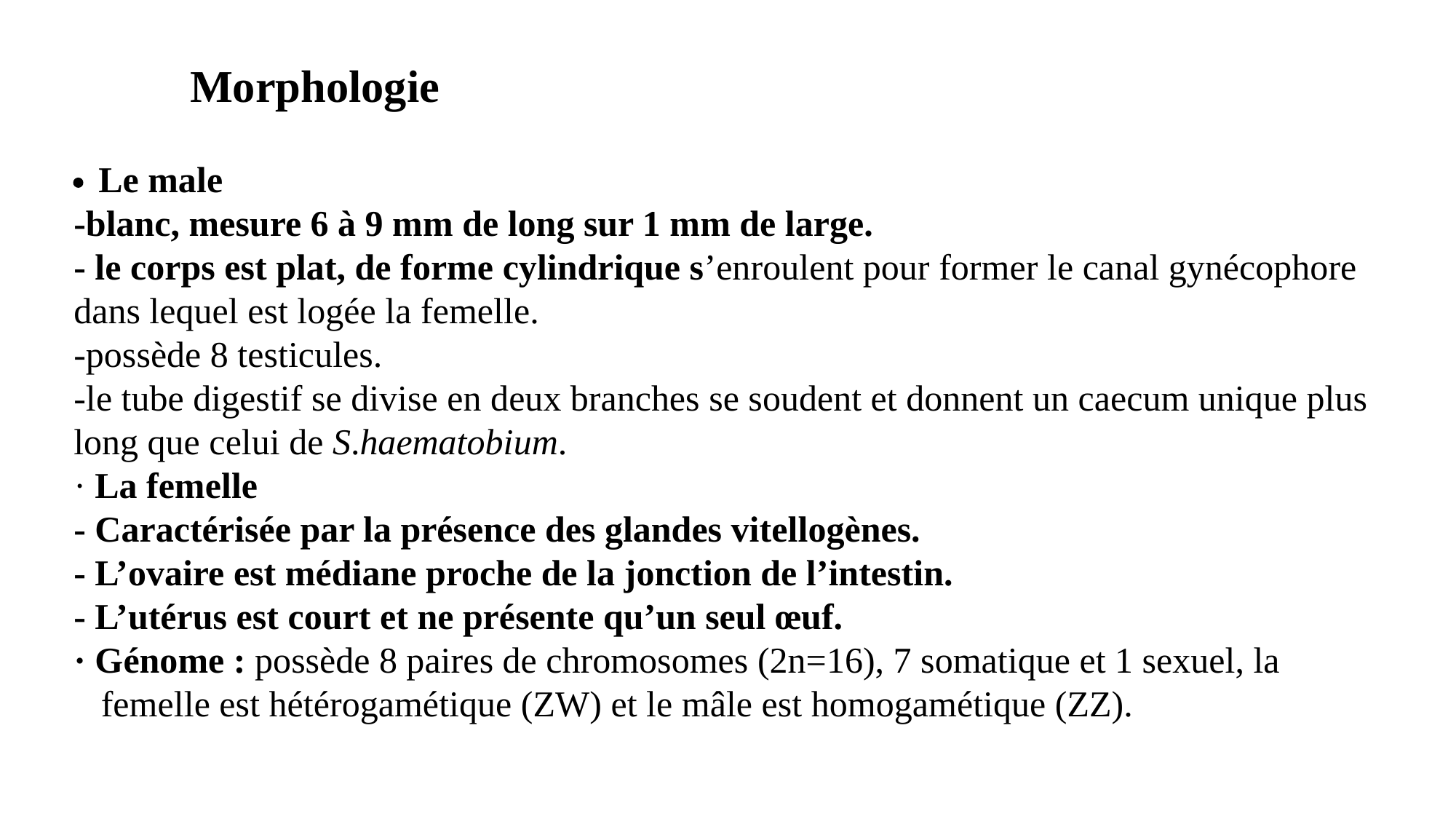

Morphologie
• Le male  -blanc, mesure 6 à 9 mm de long sur 1 mm de large.- le corps est plat, de forme cylindrique s’enroulent pour former le canal gynécophore dans lequel est logée la femelle.-possède 8 testicules.-le tube digestif se divise en deux branches se soudent et donnent un caecum unique plus long que celui de S.haematobium.• La femelle - Caractérisée par la présence des glandes vitellogènes.- L’ovaire est médiane proche de la jonction de l’intestin.- L’utérus est court et ne présente qu’un seul œuf.• Génome : possède 8 paires de chromosomes (2n=16), 7 somatique et 1 sexuel, la femelle est hétérogamétique (ZW) et le mâle est homogamétique (ZZ).